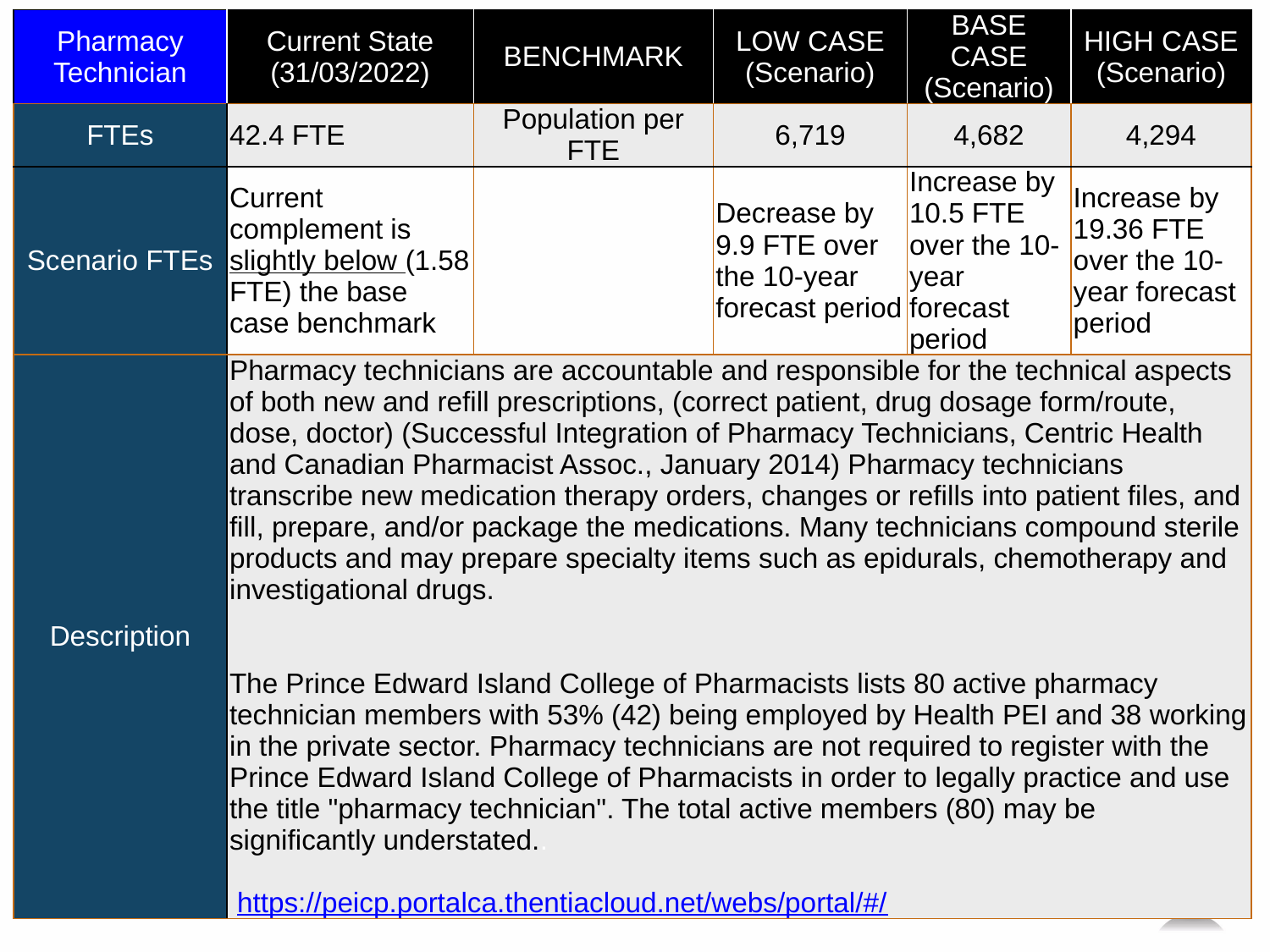

| Pharmacy Technician | Current State (31/03/2022) | BENCHMARK | LOW CASE (Scenario) | BASE CASE (Scenario) | HIGH CASE (Scenario) |
| --- | --- | --- | --- | --- | --- |
| FTEs | 42.4 FTE | Population per FTE | 6,719 | 4,682 | 4,294 |
| Scenario FTEs | Current  complement is slightly below (1.58 FTE) the base case benchmark |  | Decrease by 9.9 FTE over the 10-year forecast period | Increase by 10.5 FTE over the 10-year forecast period | Increase by 19.36 FTE over the 10-year forecast period |
| Description | Pharmacy technicians are accountable and responsible for the technical aspects of both new and refill prescriptions, (correct patient, drug dosage form/route, dose, doctor) (Successful Integration of Pharmacy Technicians, Centric Health and Canadian Pharmacist Assoc., January 2014) Pharmacy technicians transcribe new medication therapy orders, changes or refills into patient files, and fill, prepare, and/or package the medications. Many technicians compound sterile products and may prepare specialty items such as epidurals, chemotherapy and investigational drugs. The Prince Edward Island College of Pharmacists lists 80 active pharmacy technician members with 53% (42) being employed by Health PEI and 38 working in the private sector. Pharmacy technicians are not required to register with the Prince Edward Island College of Pharmacists in order to legally practice and use the title "pharmacy technician". The total active members (80) may be significantly understated..  https://peicp.portalca.thentiacloud.net/webs/portal/#/ |  |  |  |  |
26